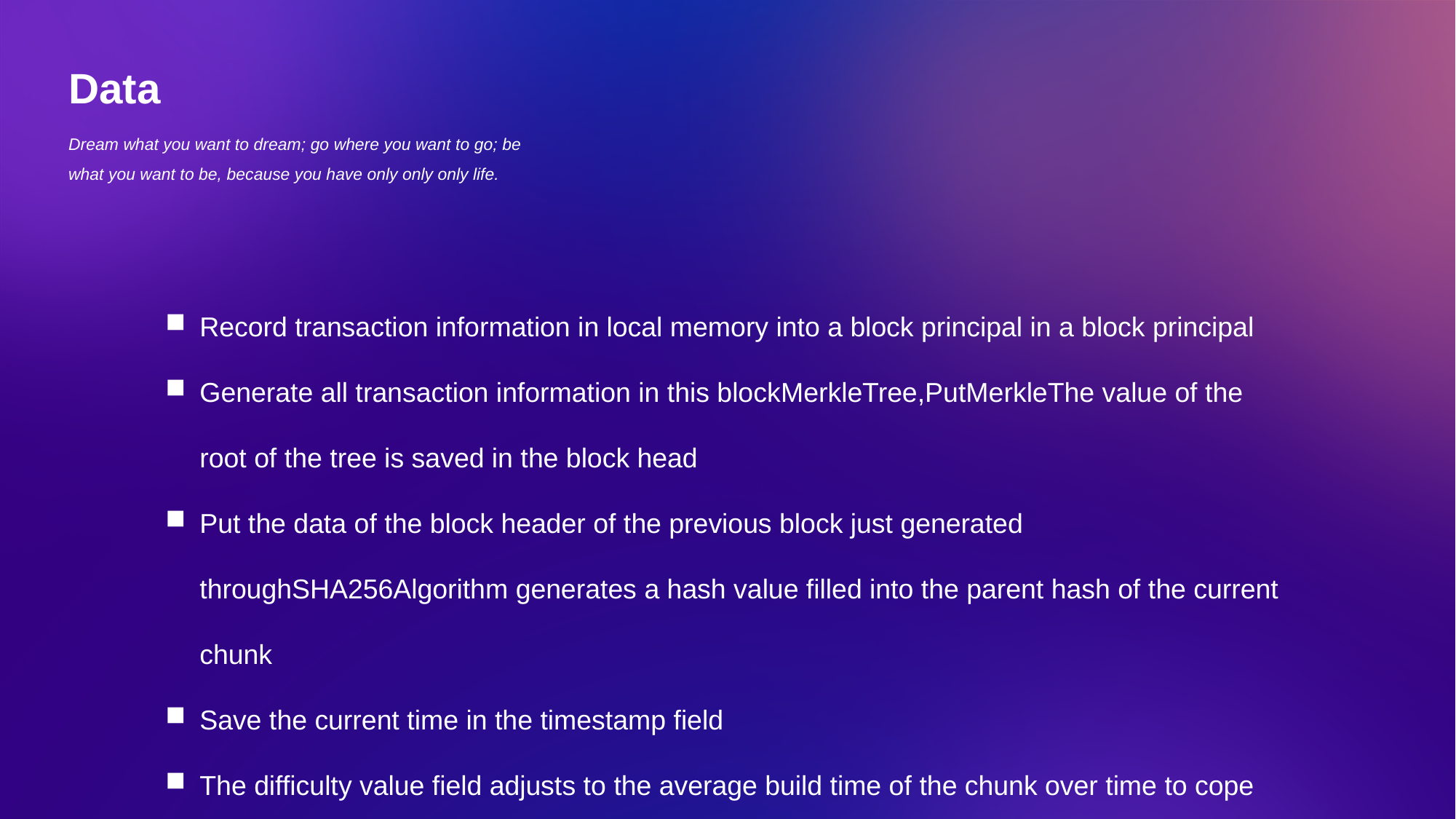

Data
Dream what you want to dream; go where you want to go; be what you want to be, because you have only only only life.
Record transaction information in local memory into a block principal in a block principal
Generate all transaction information in this blockMerkleTree,PutMerkleThe value of the root of the tree is saved in the block head
Put the data of the block header of the previous block just generated throughSHA256Algorithm generates a hash value filled into the parent hash of the current chunk
Save the current time in the timestamp field
The difficulty value field adjusts to the average build time of the chunk over time to cope with the changing overall total calculation of the entire network